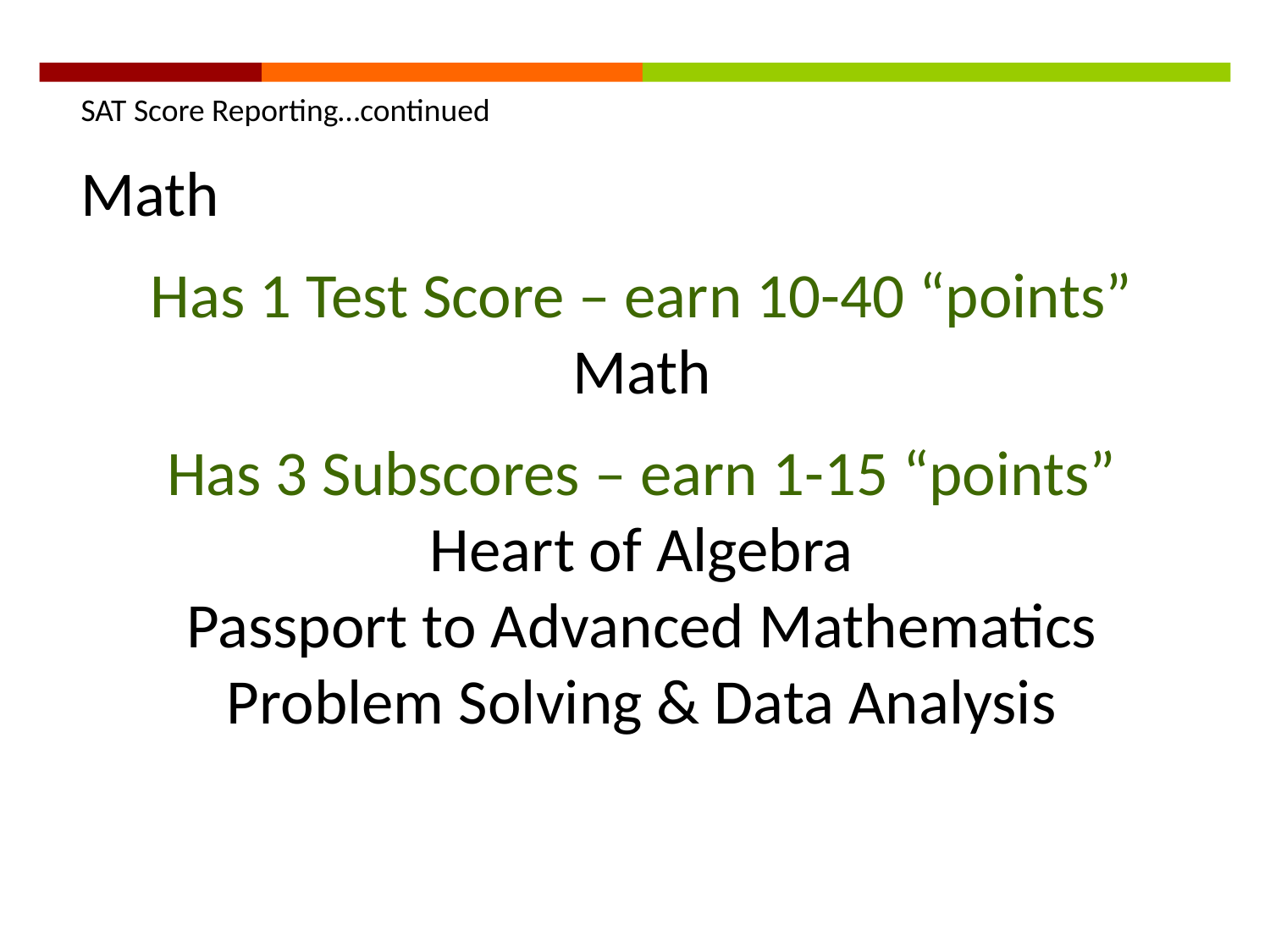

SAT Score Reporting…continued

Math

Has 1 Test Score – earn 10-40 “points”
Math

Has 3 Subscores – earn 1-15 “points”
Heart of Algebra
Passport to Advanced Mathematics
Problem Solving & Data Analysis